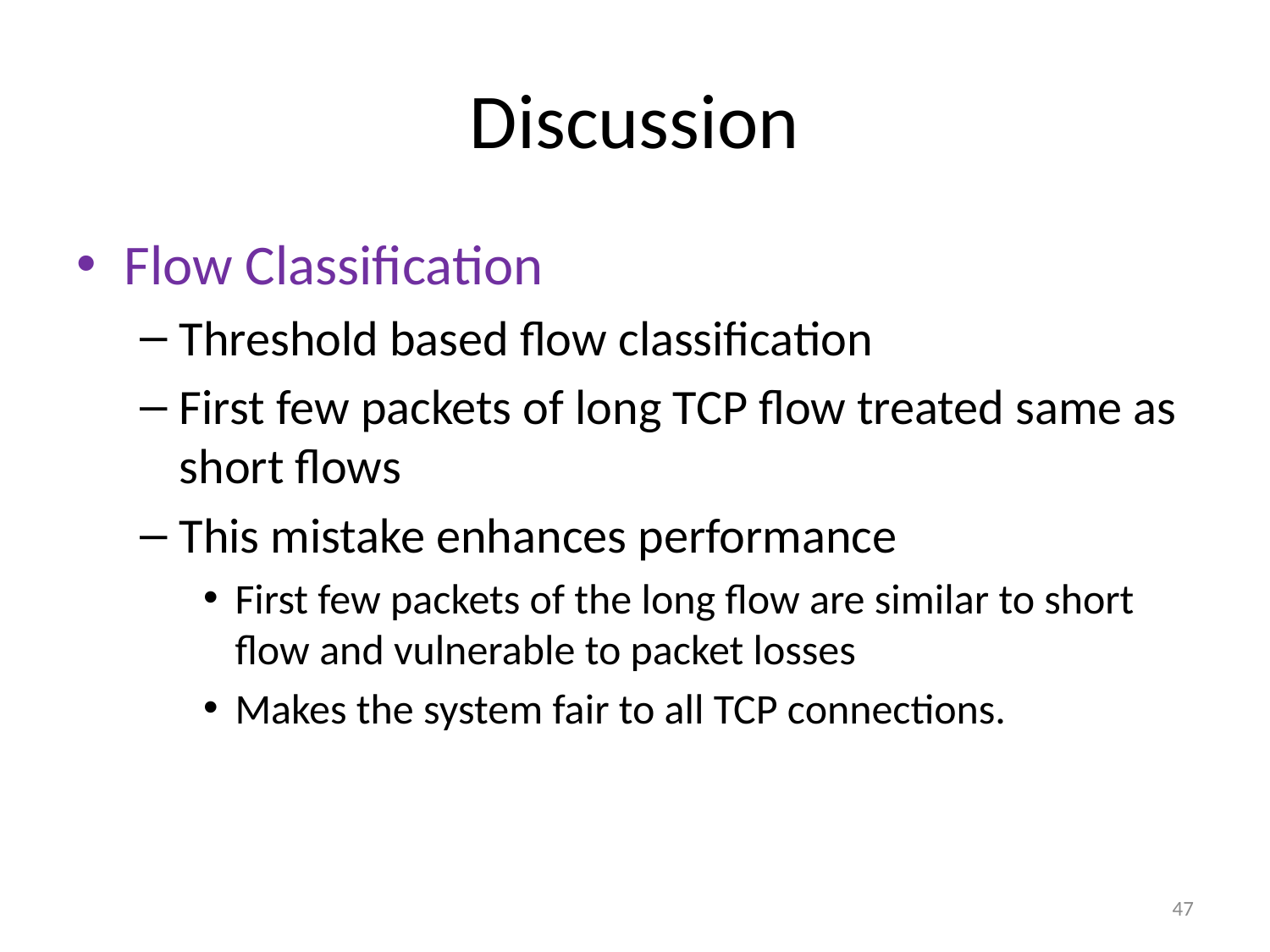

# Discussion
Flow Classification
Threshold based flow classification
First few packets of long TCP flow treated same as short flows
This mistake enhances performance
First few packets of the long flow are similar to short flow and vulnerable to packet losses
Makes the system fair to all TCP connections.

47